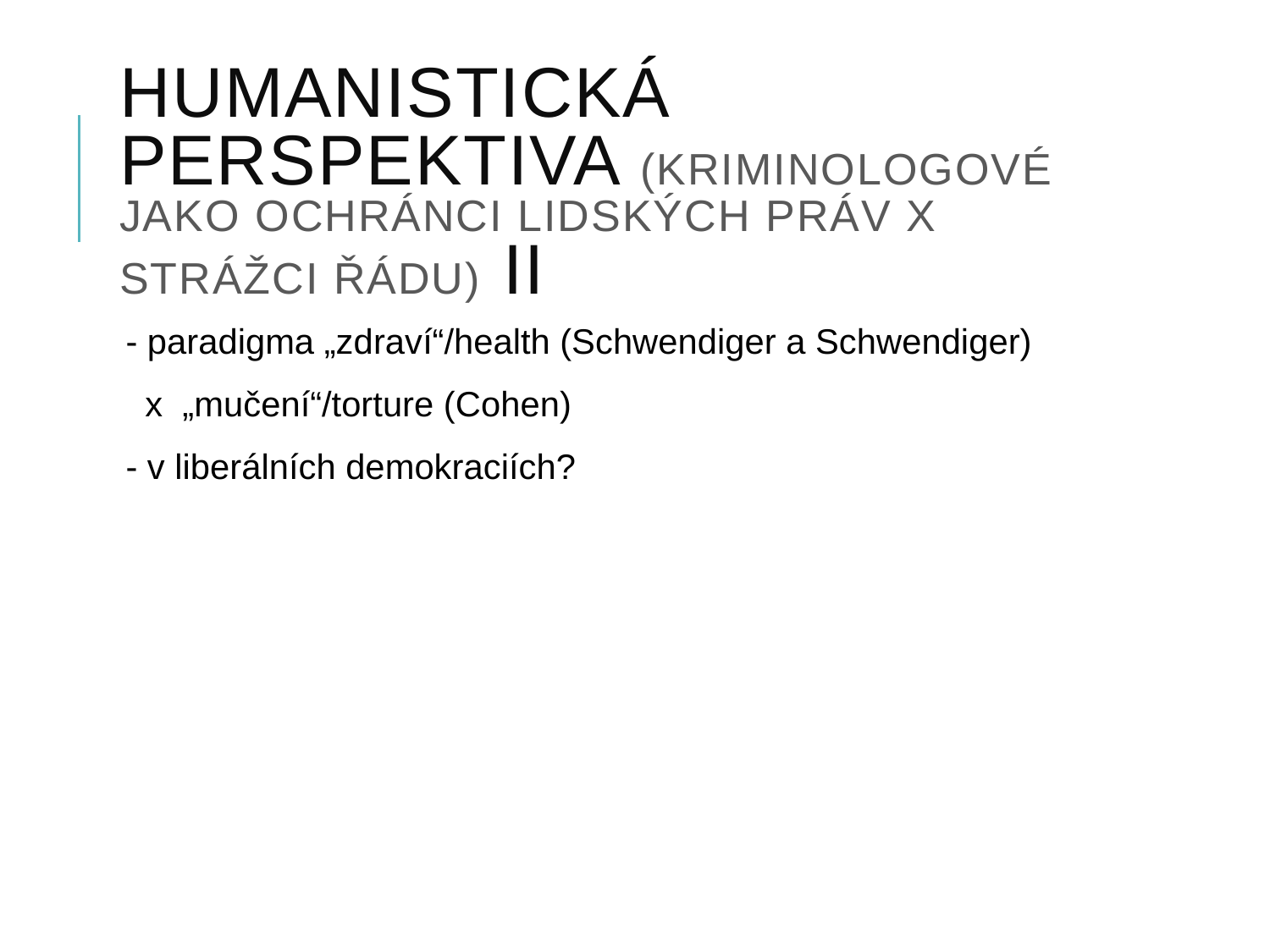

# HUMANISTICKÁ PERSPEKTIVA (KRIMINOLOGOVÉ JAKO OCHRÁNCI LIDSKÝCH PRÁV X STRÁŽCI ŘÁDU) II
- paradigma „zdraví“/health (Schwendiger a Schwendiger)
  x  „mučení“/torture (Cohen)
- v liberálních demokraciích?